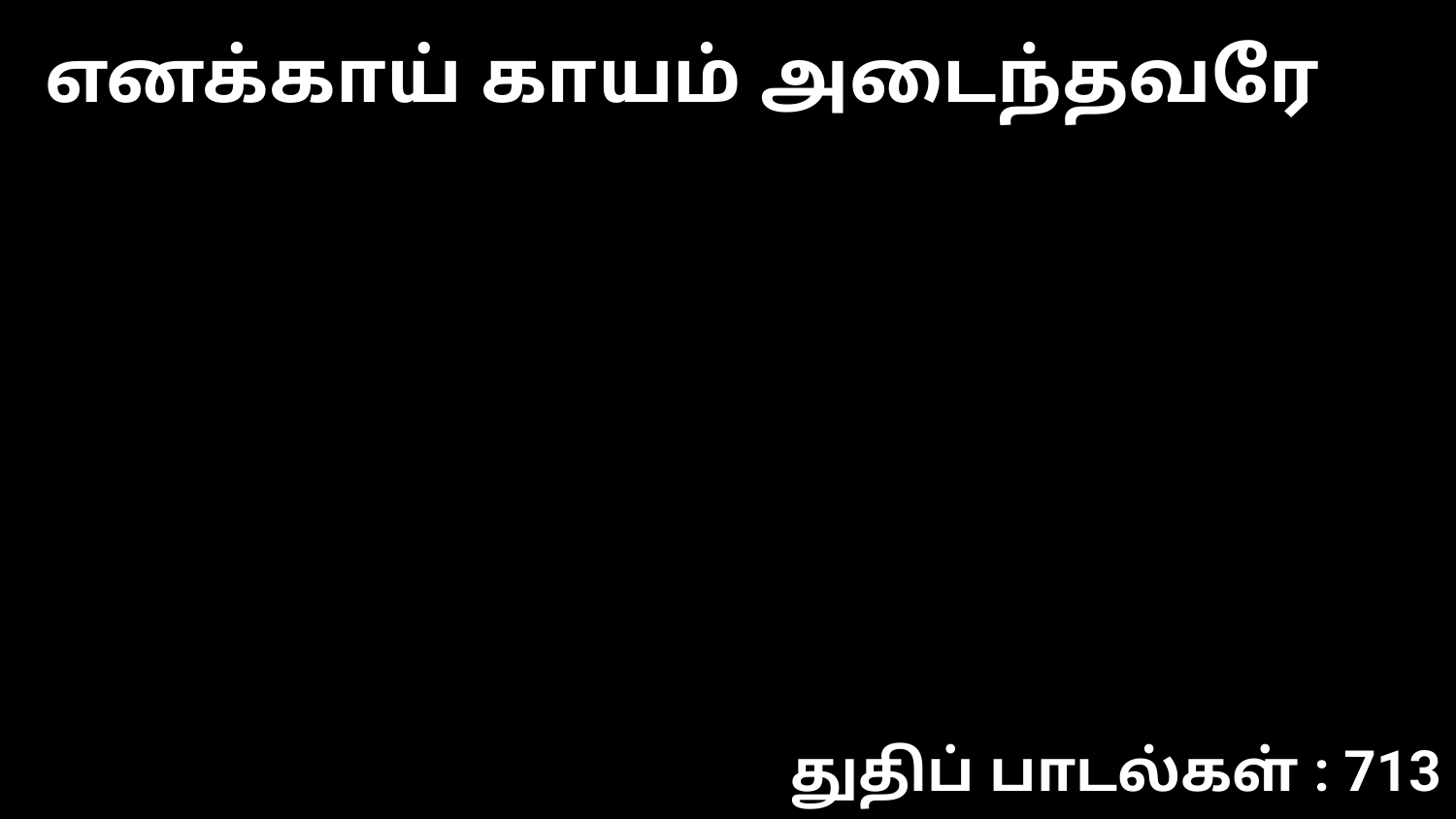

எனக்காய் காயம் அடைந்தவரே
துதிப் பாடல்கள் : 713